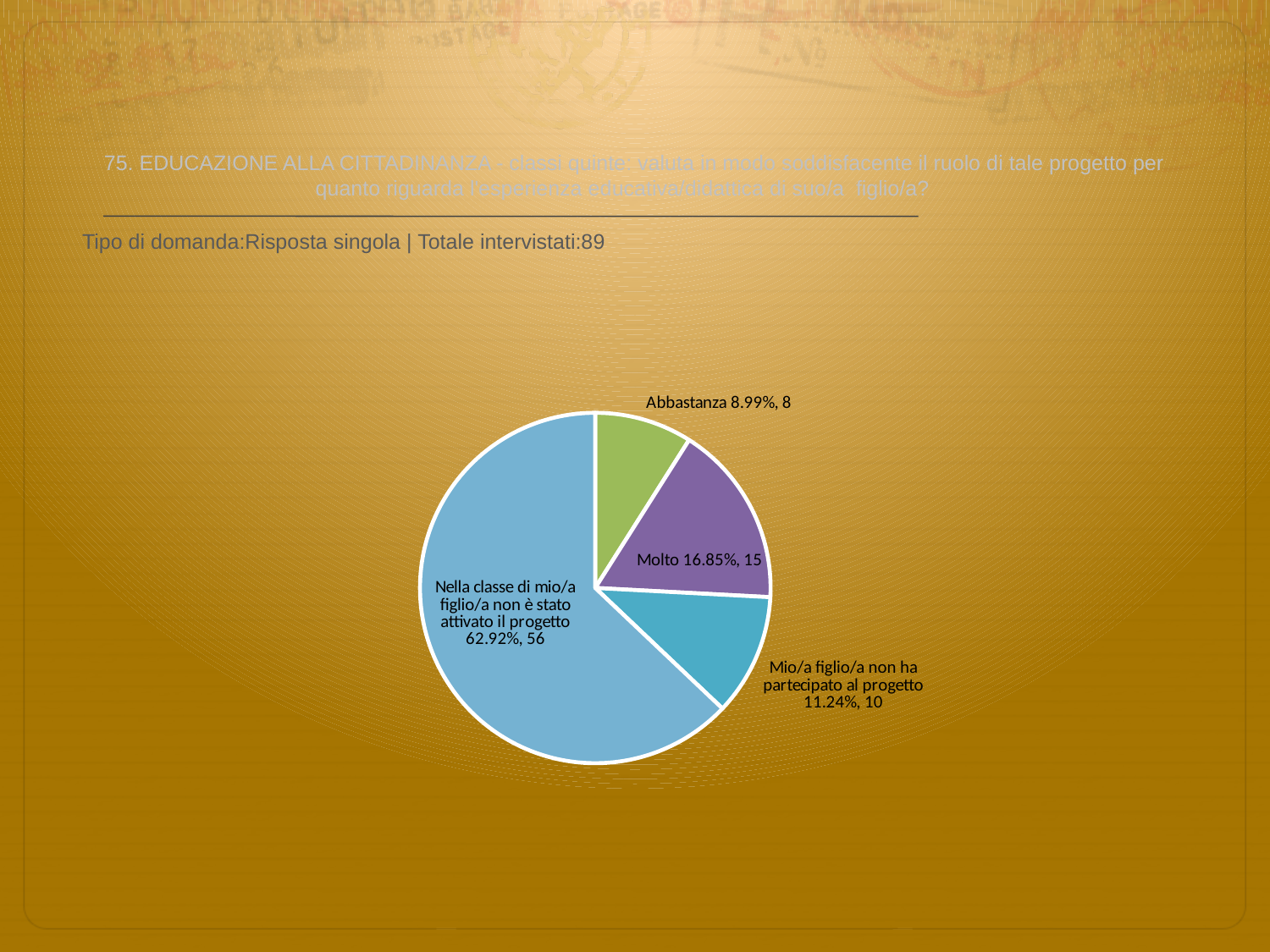

# 75. EDUCAZIONE ALLA CITTADINANZA - classi quinte: valuta in modo soddisfacente il ruolo di tale progetto per quanto riguarda l'esperienza educativa/didattica di suo/a  figlio/a?
 Tipo di domanda:Risposta singola | Totale intervistati:89

### Chart

| Category | Total |
|---|---|
| Per niente | 0.0 |
| Poco | 0.0 |
| Abbastanza | 0.089899994 |
| Molto | 0.1685 |
| Mio/a figlio/a non ha partecipato al progetto | 0.112399995 |
| Nella classe di mio/a figlio/a non è stato attivato il progetto | 0.6292 |